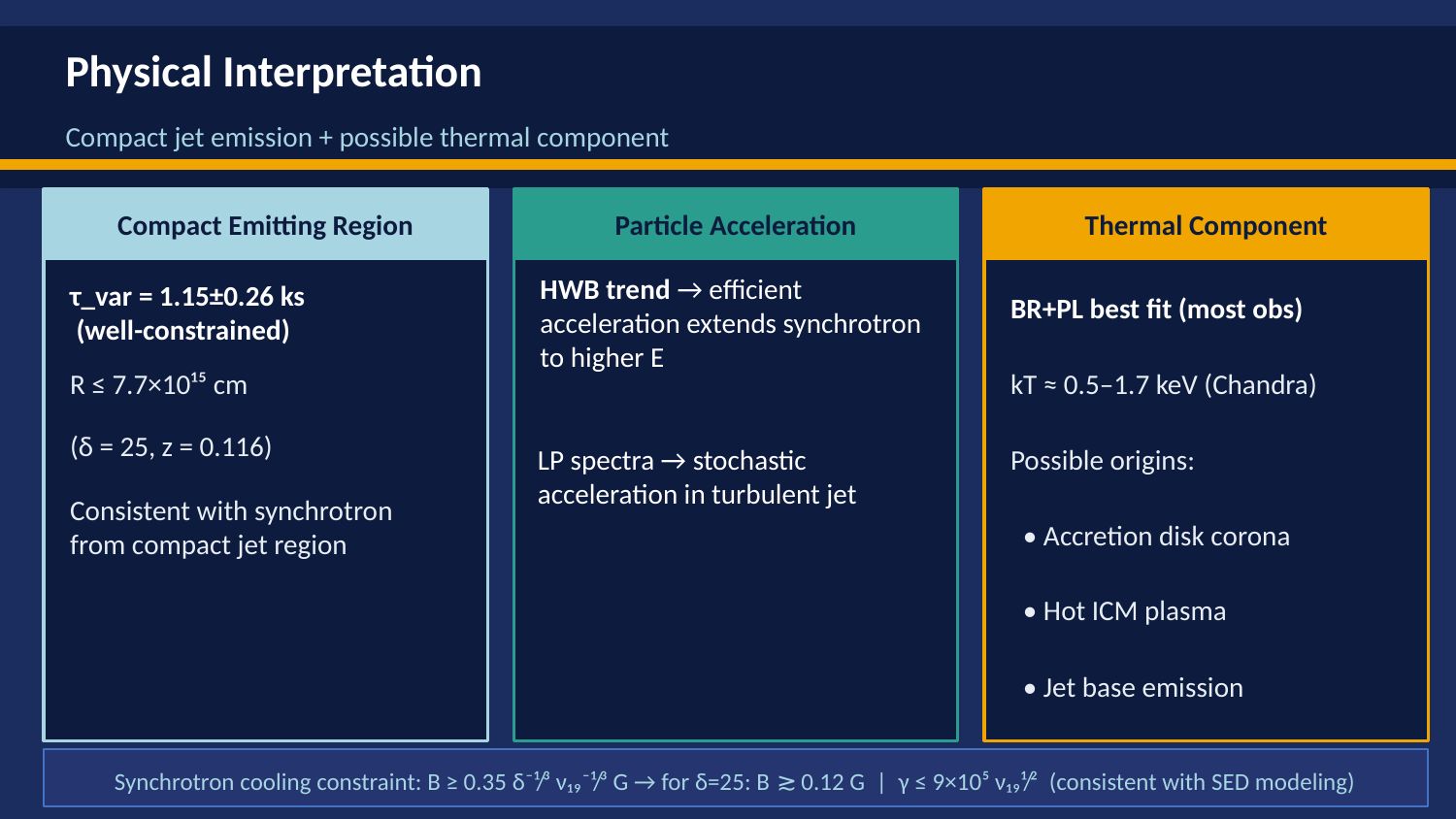

Physical Interpretation

Compact jet emission + possible thermal component

Compact Emitting Region
Particle Acceleration
Thermal Component
HWB trend → efficient acceleration extends synchrotron to higher E
τ_var = 1.15±0.26 ks
 (well-constrained)
BR+PL best fit (most obs)
R ≤ 7.7×10¹⁵ cm
kT ≈ 0.5–1.7 keV (Chandra)
LP spectra → stochastic acceleration in turbulent jet
(δ = 25, z = 0.116)
Possible origins:
Consistent with synchrotron
from compact jet region

  • Accretion disk corona
  • Hot ICM plasma
  • Jet base emission

Synchrotron cooling constraint: B ≥ 0.35 δ⁻¹/³ ν₁₉⁻¹/³ G → for δ=25: B ≳ 0.12 G  |  γ ≤ 9×10⁵ ν₁₉¹/²  (consistent with SED modeling)